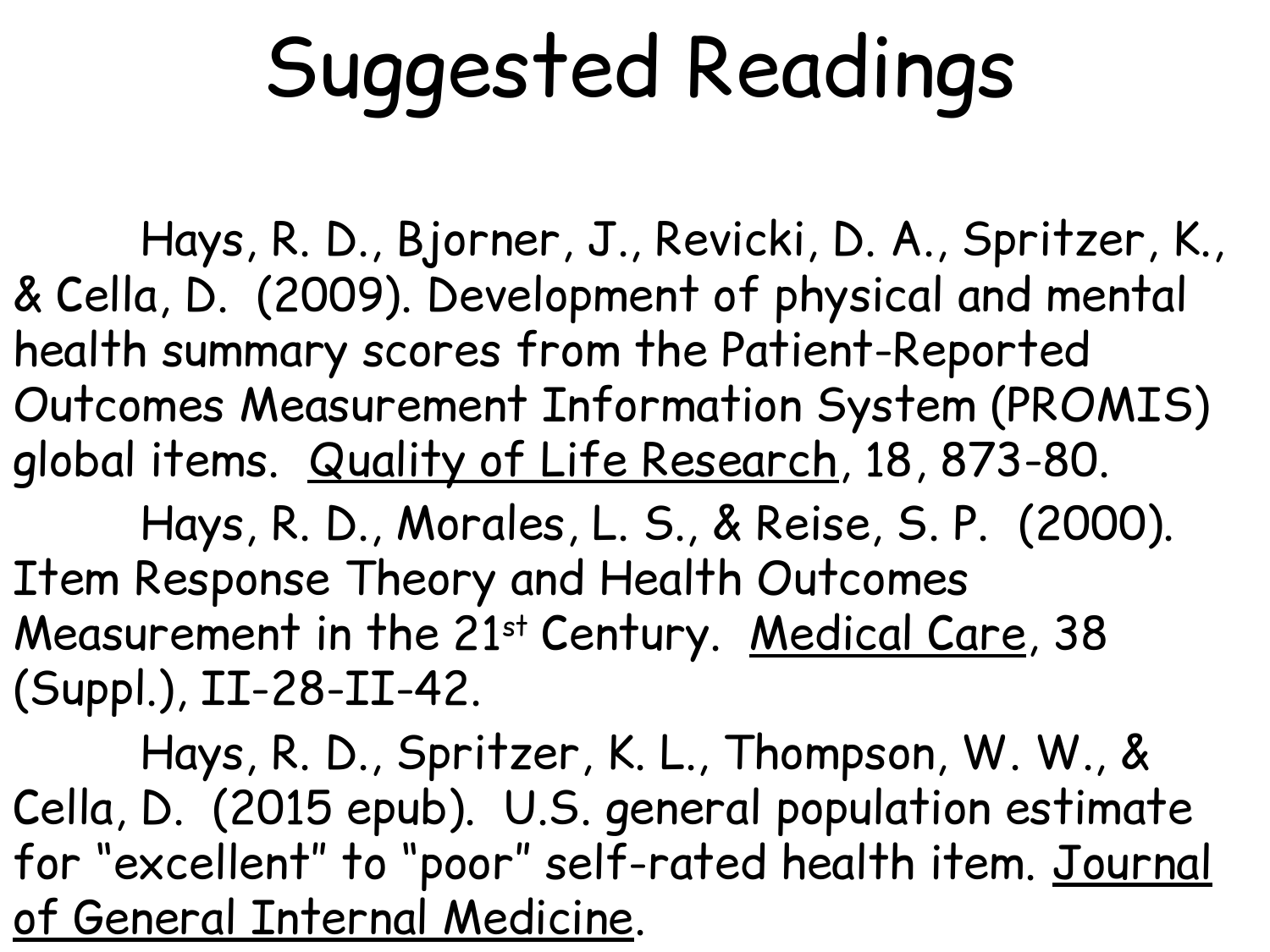

# Suggested Readings

	Hays, R. D., Bjorner, J., Revicki, D. A., Spritzer, K., & Cella, D.  (2009). Development of physical and mental health summary scores from the Patient-Reported Outcomes Measurement Information System (PROMIS) global items.  Quality of Life Research, 18, 873-80.
	Hays, R. D., Morales, L. S., & Reise, S. P.  (2000). Item Response Theory and Health Outcomes Measurement in the 21st Century.  Medical Care, 38 (Suppl.), II-28-II-42.
	Hays, R. D., Spritzer, K. L., Thompson, W. W., & Cella, D.  (2015 epub).  U.S. general population estimate for “excellent” to “poor” self-rated health item. Journal of General Internal Medicine.

23